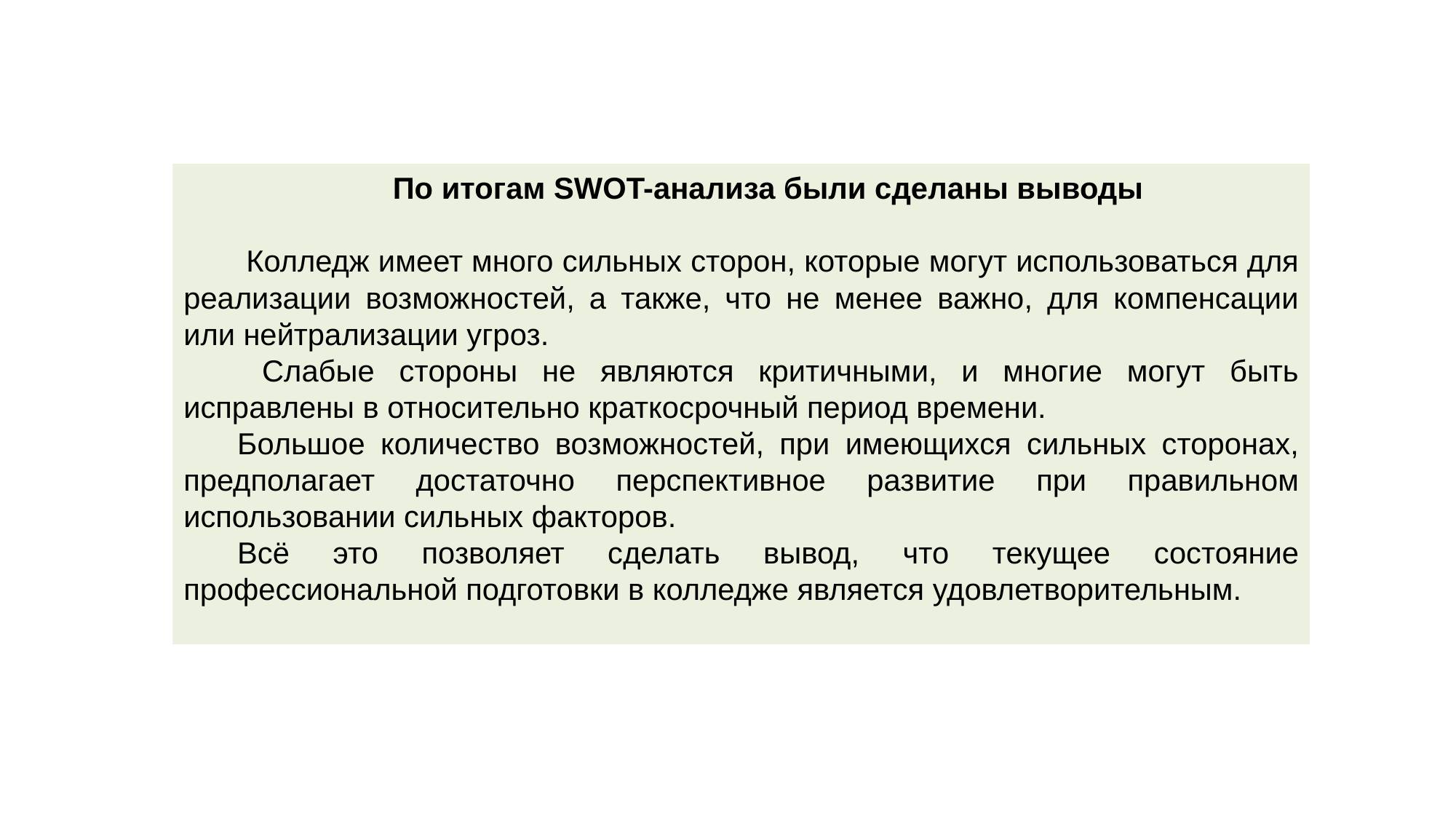

По итогам SWOT-анализа были сделаны выводы

 Колледж имеет много сильных сторон, которые могут использоваться для реализации возможностей, а также, что не менее важно, для компенсации или нейтрализации угроз.
 Слабые стороны не являются критичными, и многие могут быть исправлены в относительно краткосрочный период времени.
Большое количество возможностей, при имеющихся сильных сторонах, предполагает достаточно перспективное развитие при правильном использовании сильных факторов.
Всё это позволяет сделать вывод, что текущее состояние профессиональной подготовки в колледже является удовлетворительным.